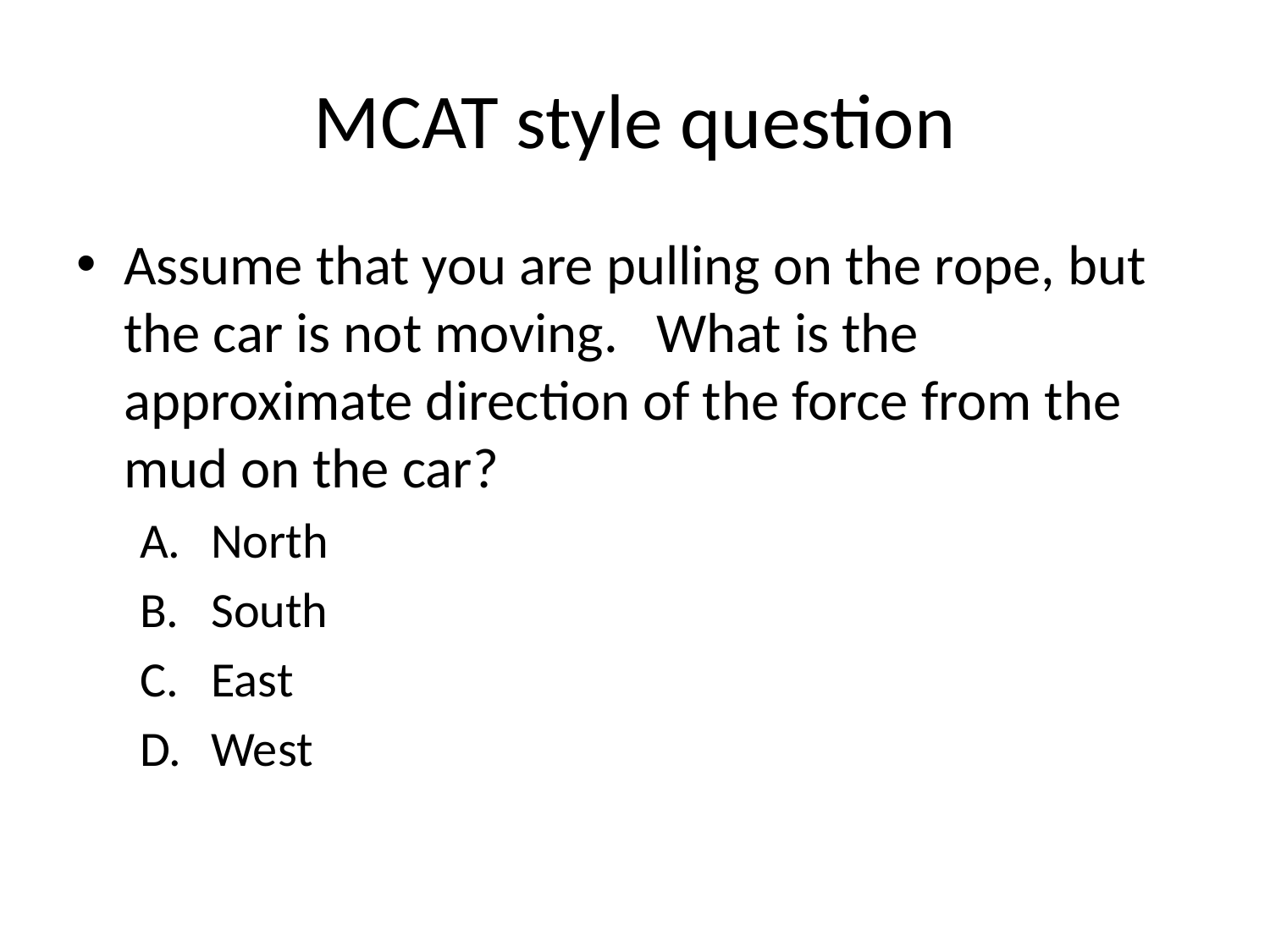

# MCAT style question
Assume that you are pulling on the rope, but the car is not moving.   What is the approximate direction of the force from the mud on the car?
North
South
East
West